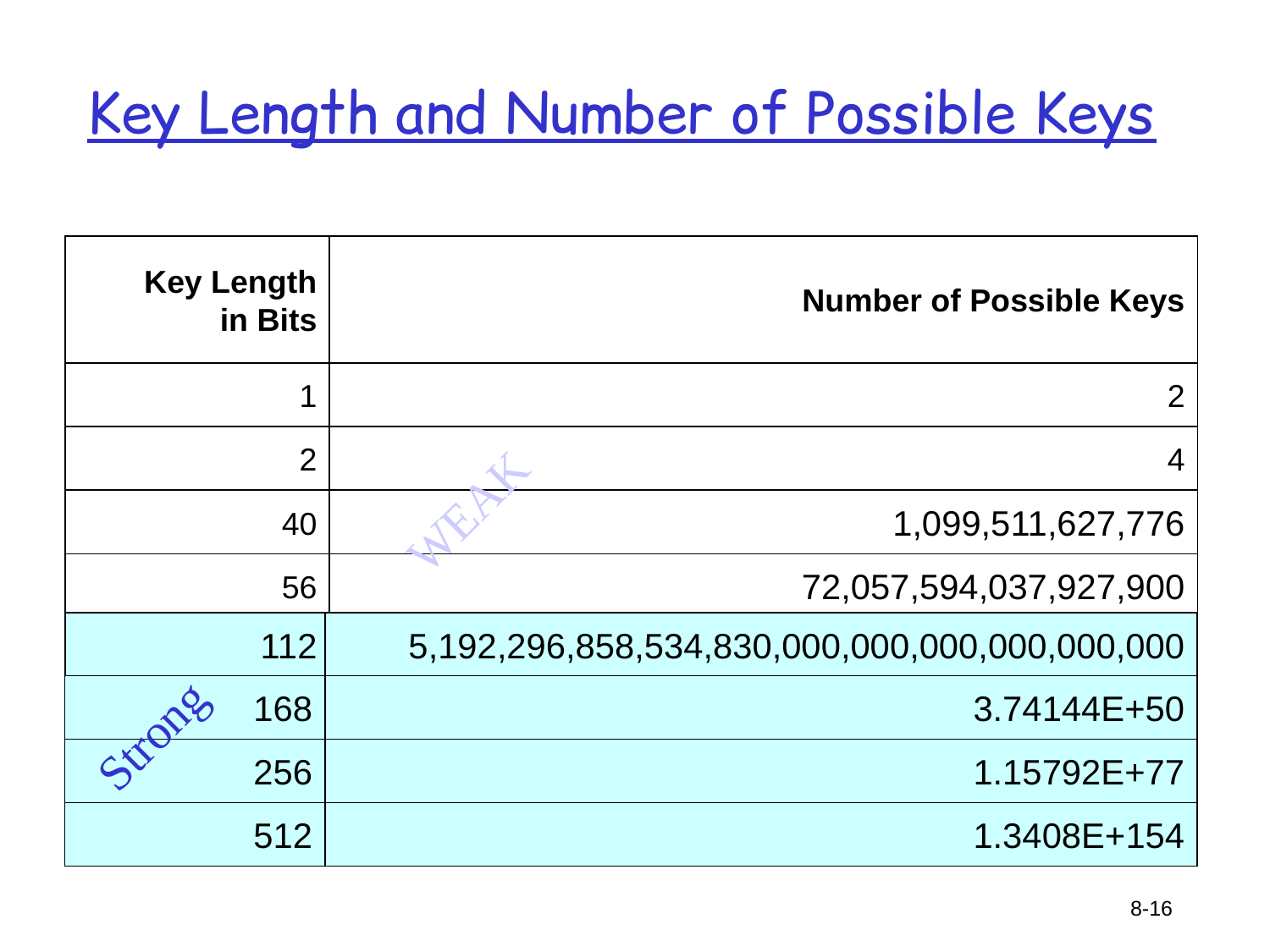

# Key Length and Number of Possible Keys
Key Length
in Bits
Number of Possible Keys
1
2
2
4
WEAK
40
1,099,511,627,776
56
72,057,594,037,927,900
112
5,192,296,858,534,830,000,000,000,000,000,000
168
3.74144E+50
Strong
256
1.15792E+77
512
1.3408E+154
Figure 7-3
8-16